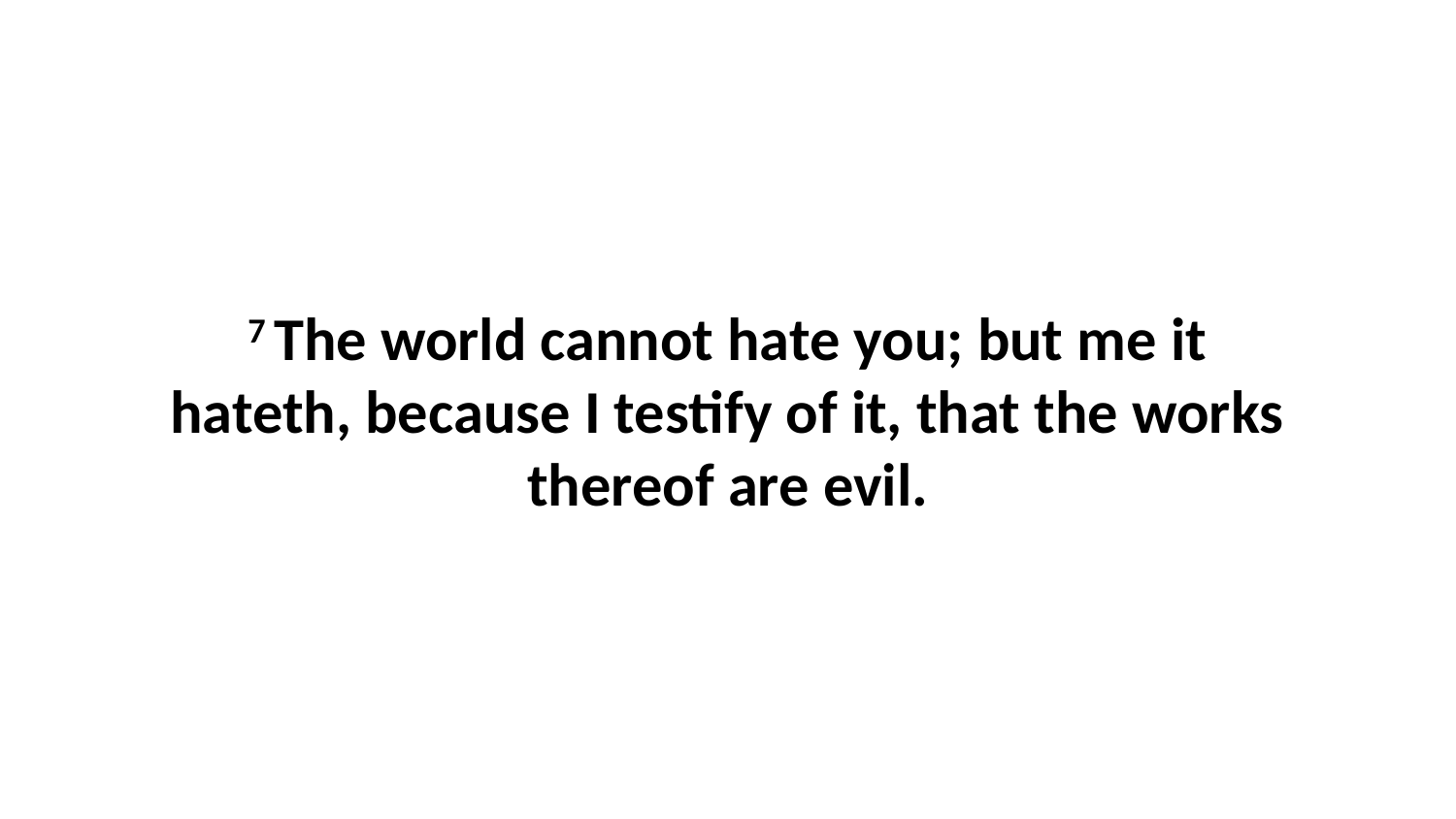

7 The world cannot hate you; but me it hateth, because I testify of it, that the works thereof are evil.